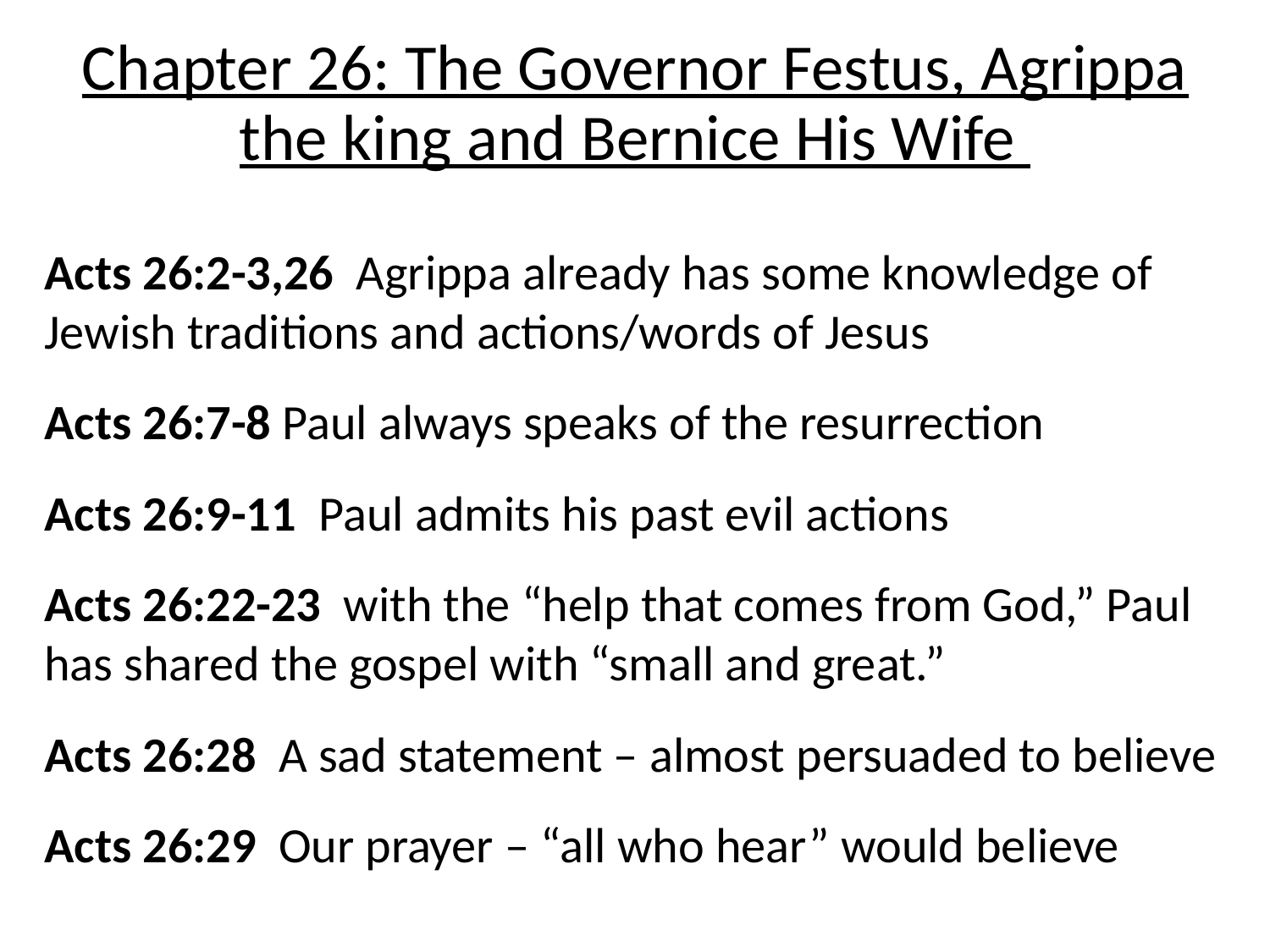

# Chapter 26: The Governor Festus, Agrippa the king and Bernice His Wife
Acts 26:2-3,26  Agrippa already has some knowledge of Jewish traditions and actions/words of Jesus
Acts 26:7-8 Paul always speaks of the resurrection
Acts 26:9-11  Paul admits his past evil actions
Acts 26:22-23  with the “help that comes from God,” Paul has shared the gospel with “small and great.”
Acts 26:28  A sad statement – almost persuaded to believe
Acts 26:29  Our prayer – “all who hear” would believe